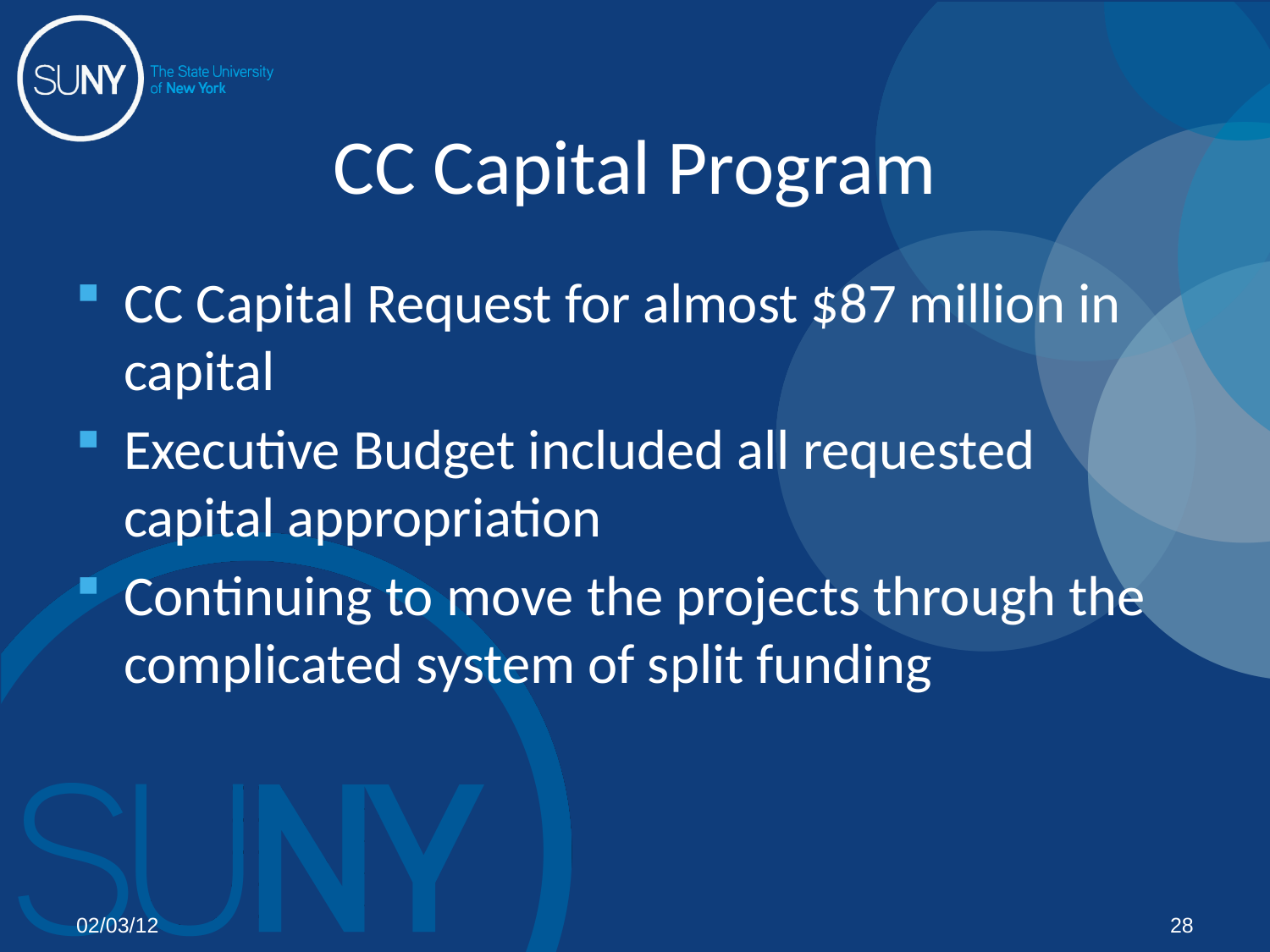

# CC Capital Program
CC Capital Request for almost $87 million in capital
Executive Budget included all requested capital appropriation
Continuing to move the projects through the complicated system of split funding

02/03/12
28